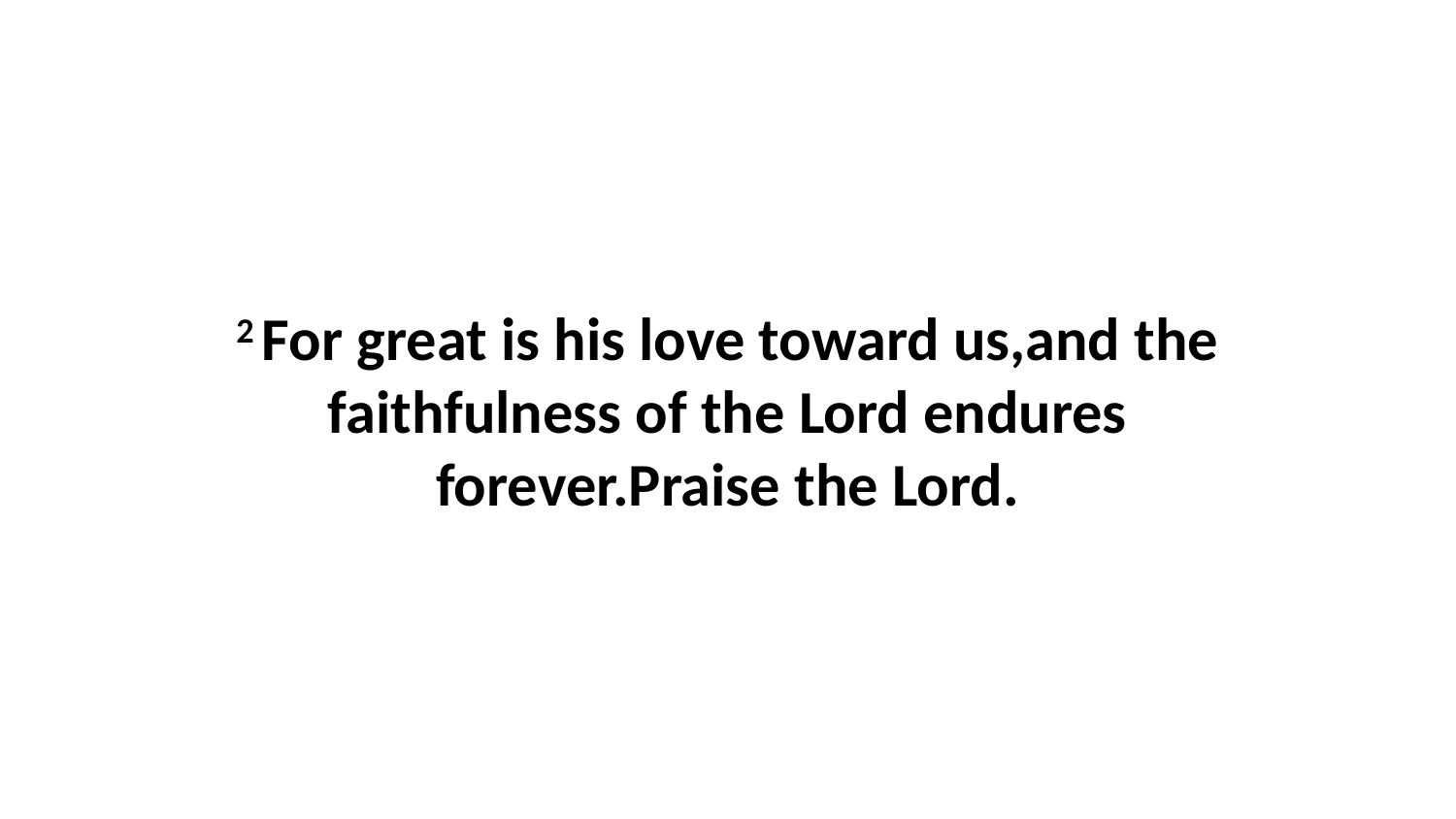

2 For great is his love toward us,and the faithfulness of the Lord endures forever.Praise the Lord.